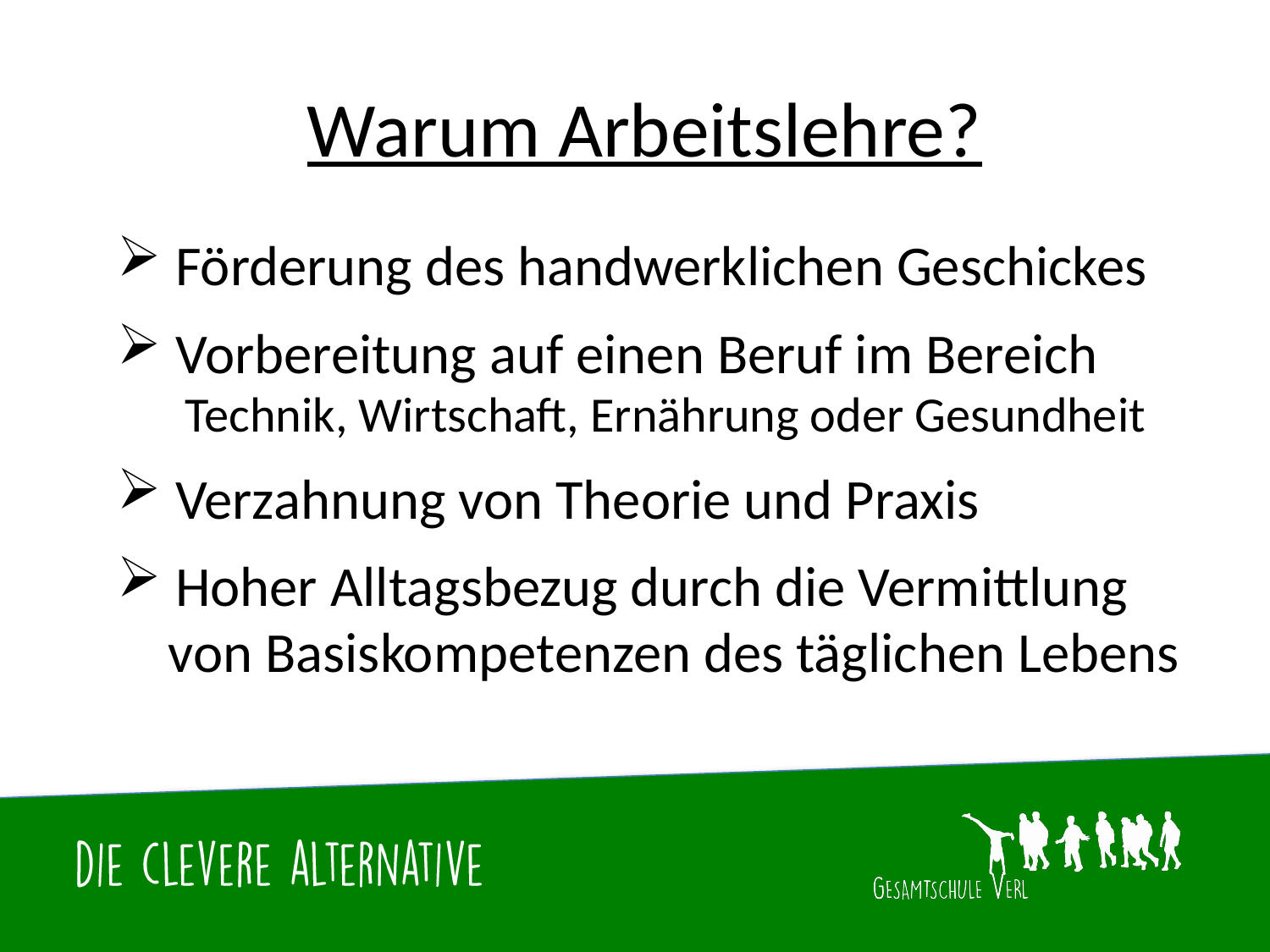

# Warum Arbeitslehre?
 Förderung des handwerklichen Geschickes

 Vorbereitung auf einen Beruf im Bereich
      Technik, Wirtschaft, Ernährung oder Gesundheit

 Verzahnung von Theorie und Praxis

 Hoher Alltagsbezug durch die Vermittlung
    von Basiskompetenzen des täglichen Lebens